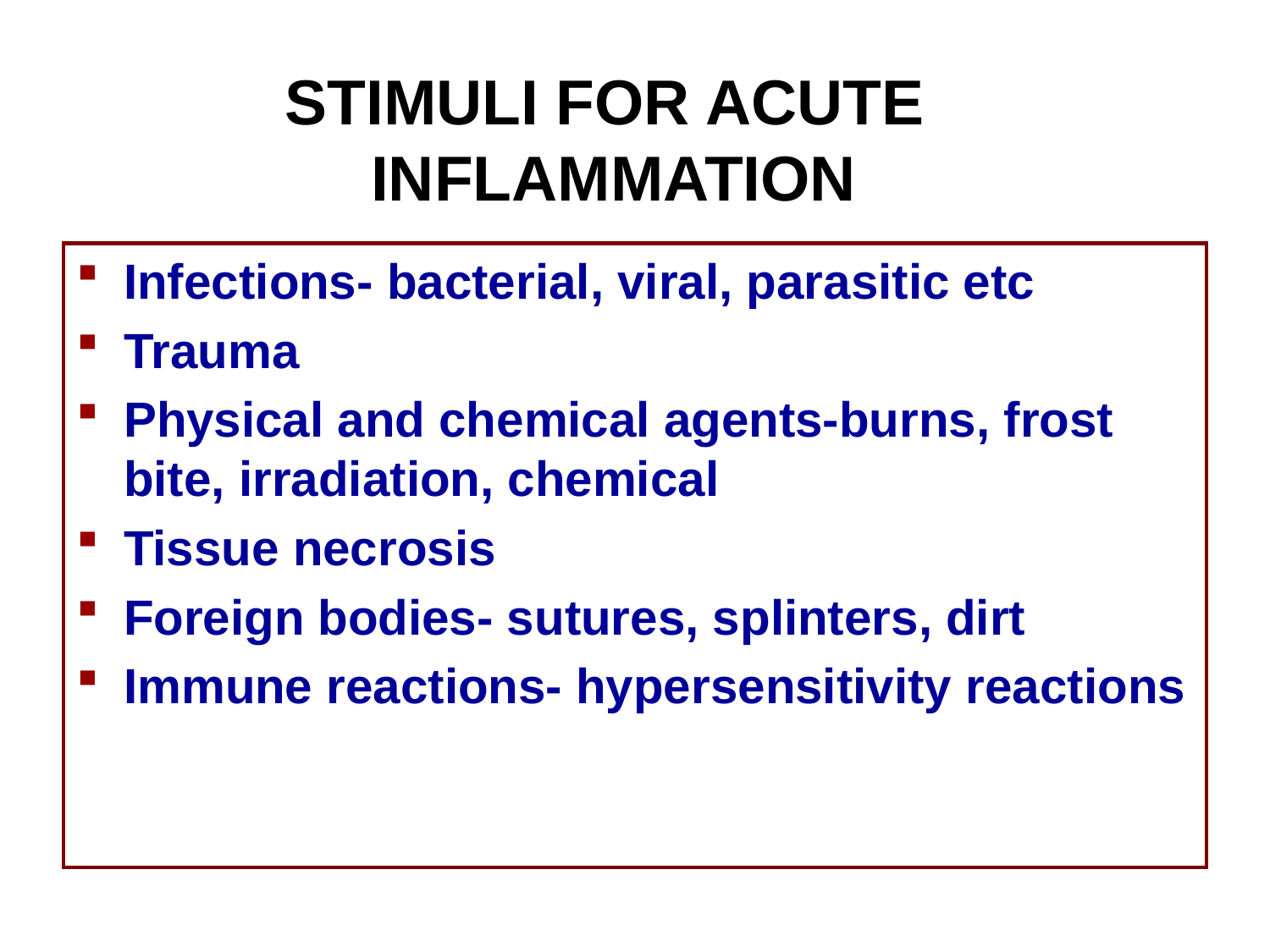

# STIMULI FOR ACUTE INFLAMMATION
Infections- bacterial, viral, parasitic etc
Trauma
Physical and chemical agents-burns, frost bite, irradiation, chemical
Tissue necrosis
Foreign bodies- sutures, splinters, dirt
Immune reactions- hypersensitivity reactions